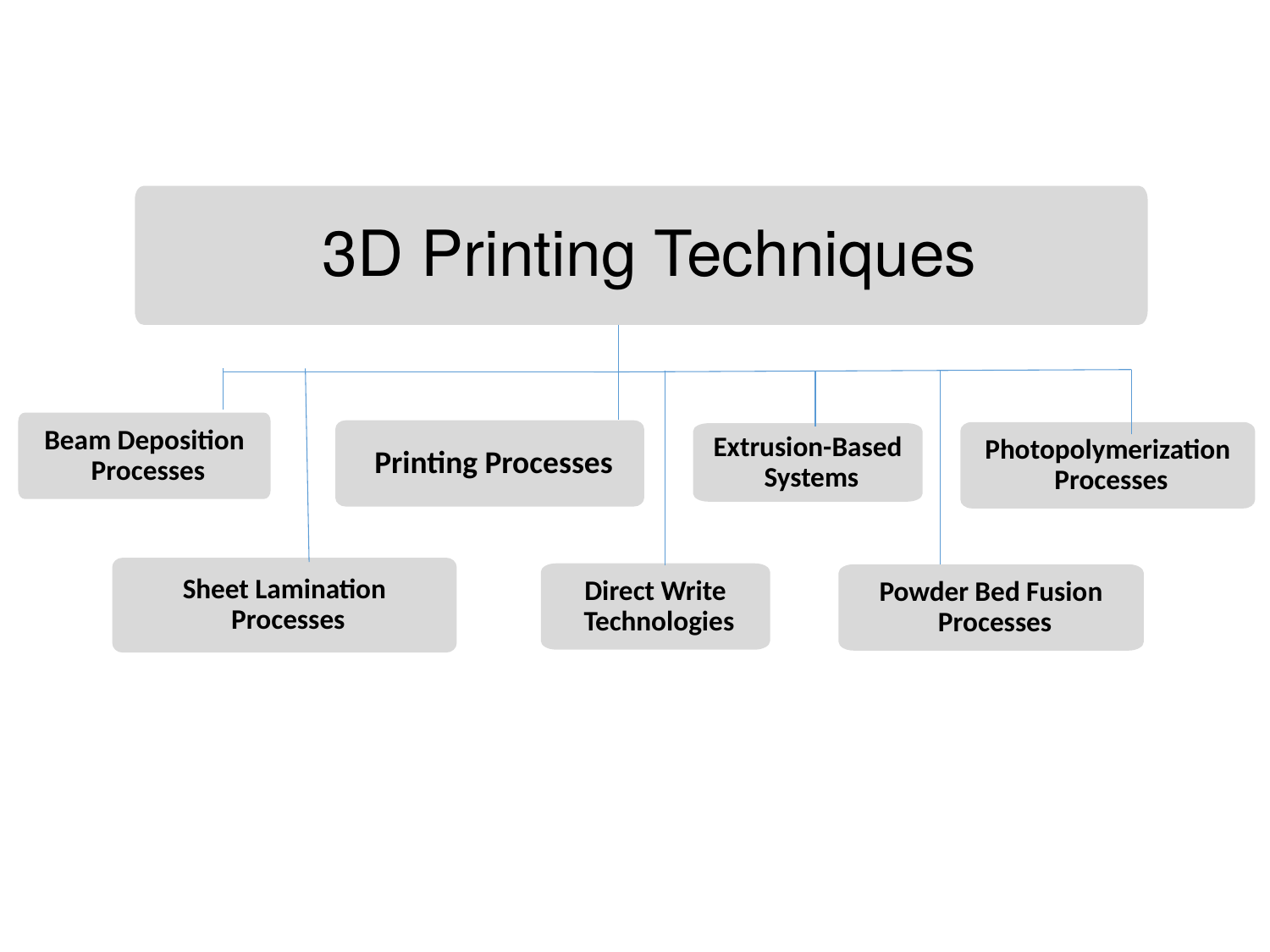

#
3D Printing Techniques
Beam Deposition Processes
Printing Processes
Photopolymerization Processes
Extrusion-Based Systems
Sheet Lamination Processes
Powder Bed Fusion Processes
Direct Write Technologies